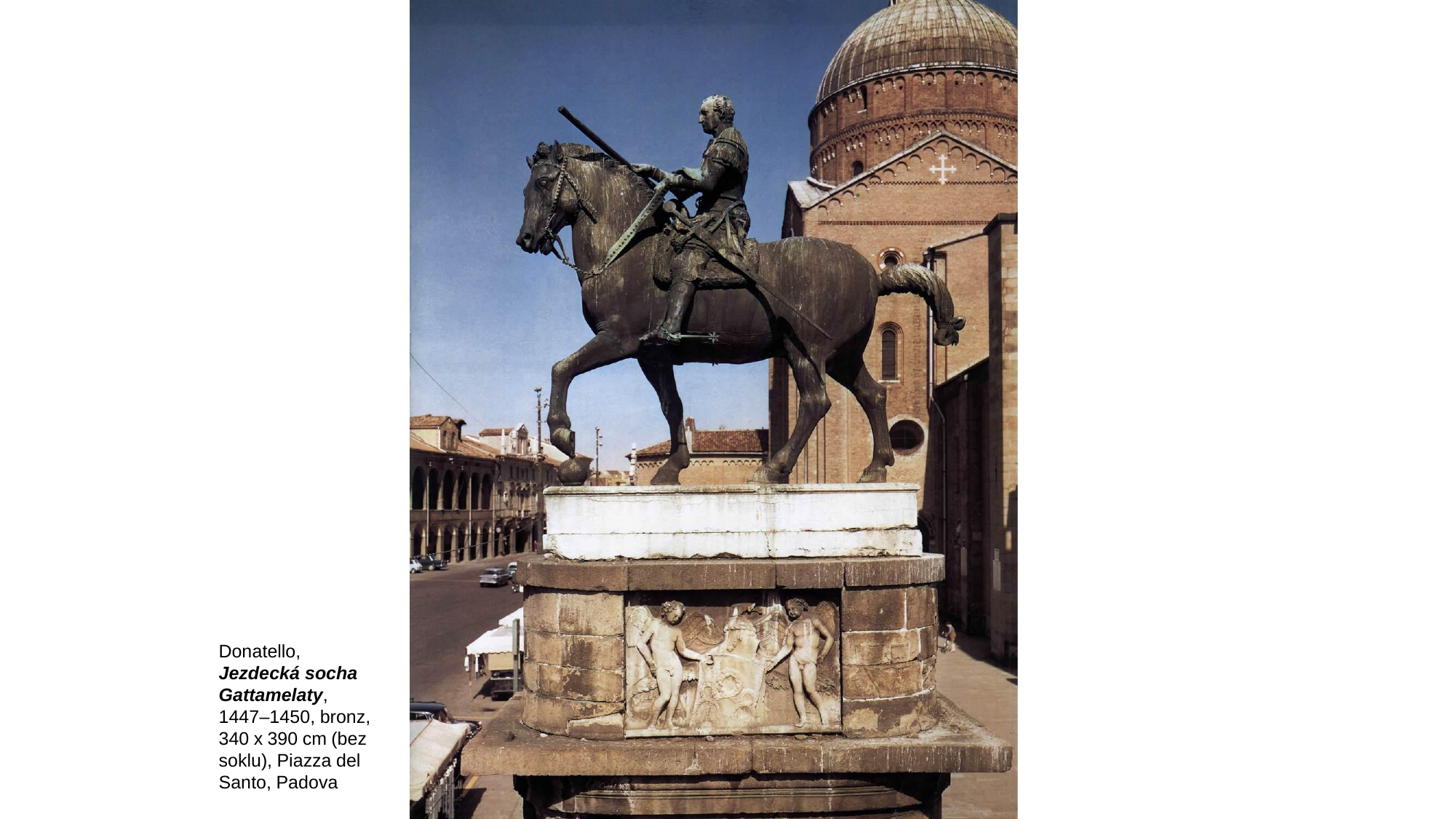

Donatello, Jezdecká socha Gattamelaty, 1447–1450, bronz,
340 x 390 cm (bez soklu), Piazza del Santo, Padova